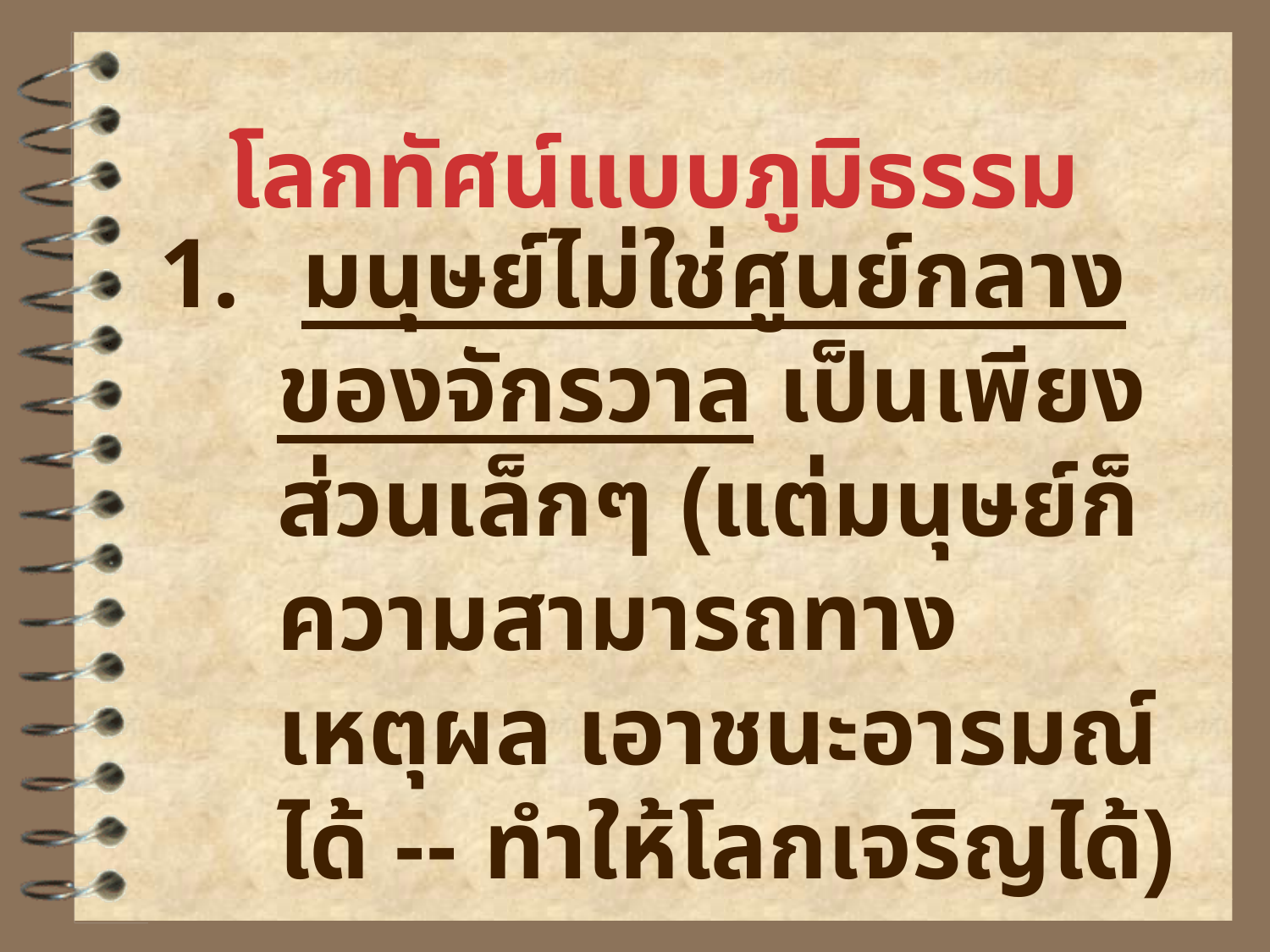

# โลกทัศน์แบบภูมิธรรม
 มนุษย์ไม่ใช่ศูนย์กลางของจักรวาล เป็นเพียงส่วนเล็กๆ (แต่มนุษย์ก็ความสามารถทางเหตุผล เอาชนะอารมณ์ได้ -- ทำให้โลกเจริญได้)